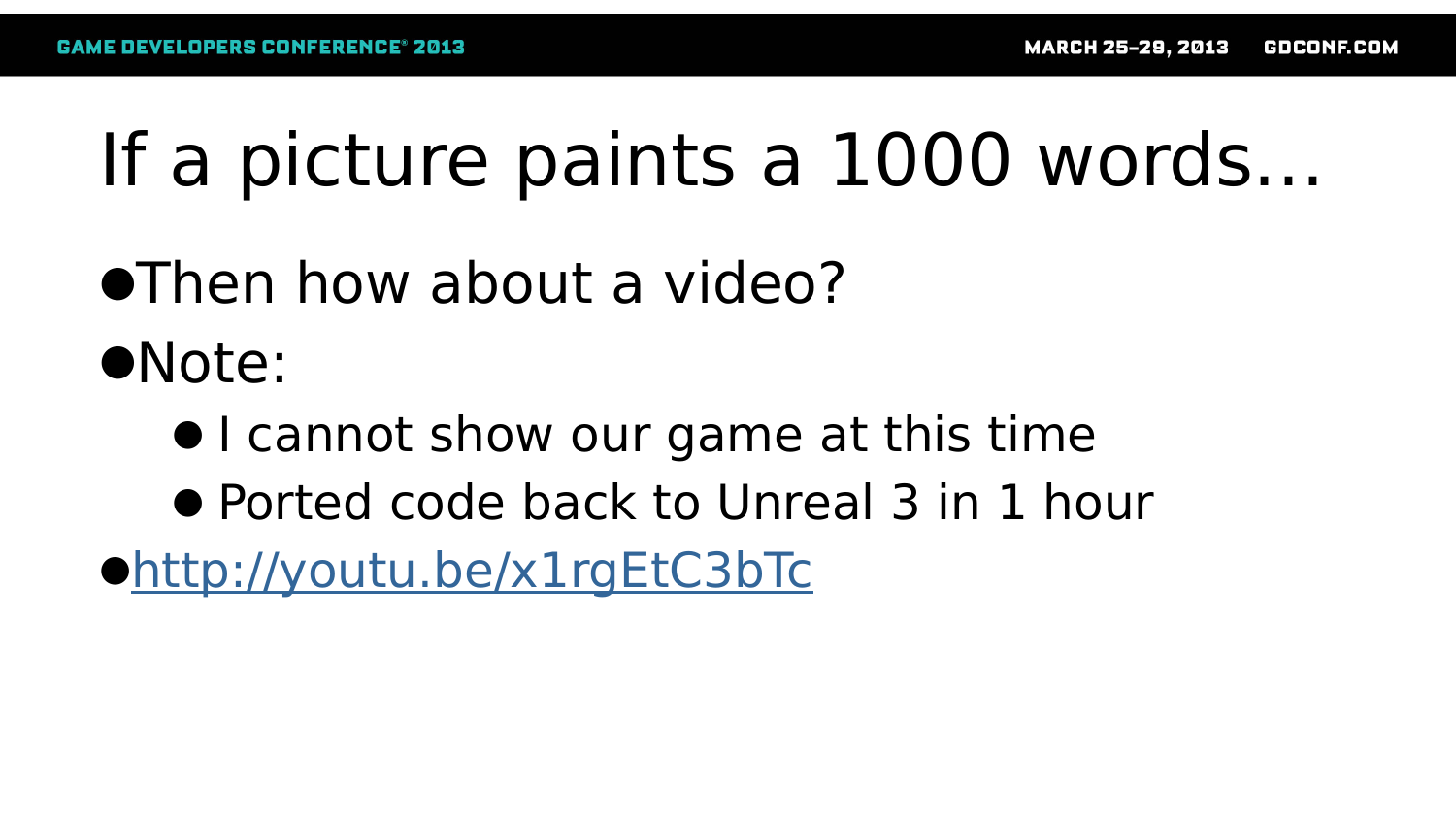

# If a picture paints a 1000 words…
Then how about a video?
Note:
I cannot show our game at this time
Ported code back to Unreal 3 in 1 hour
http://youtu.be/x1rgEtC3bTc